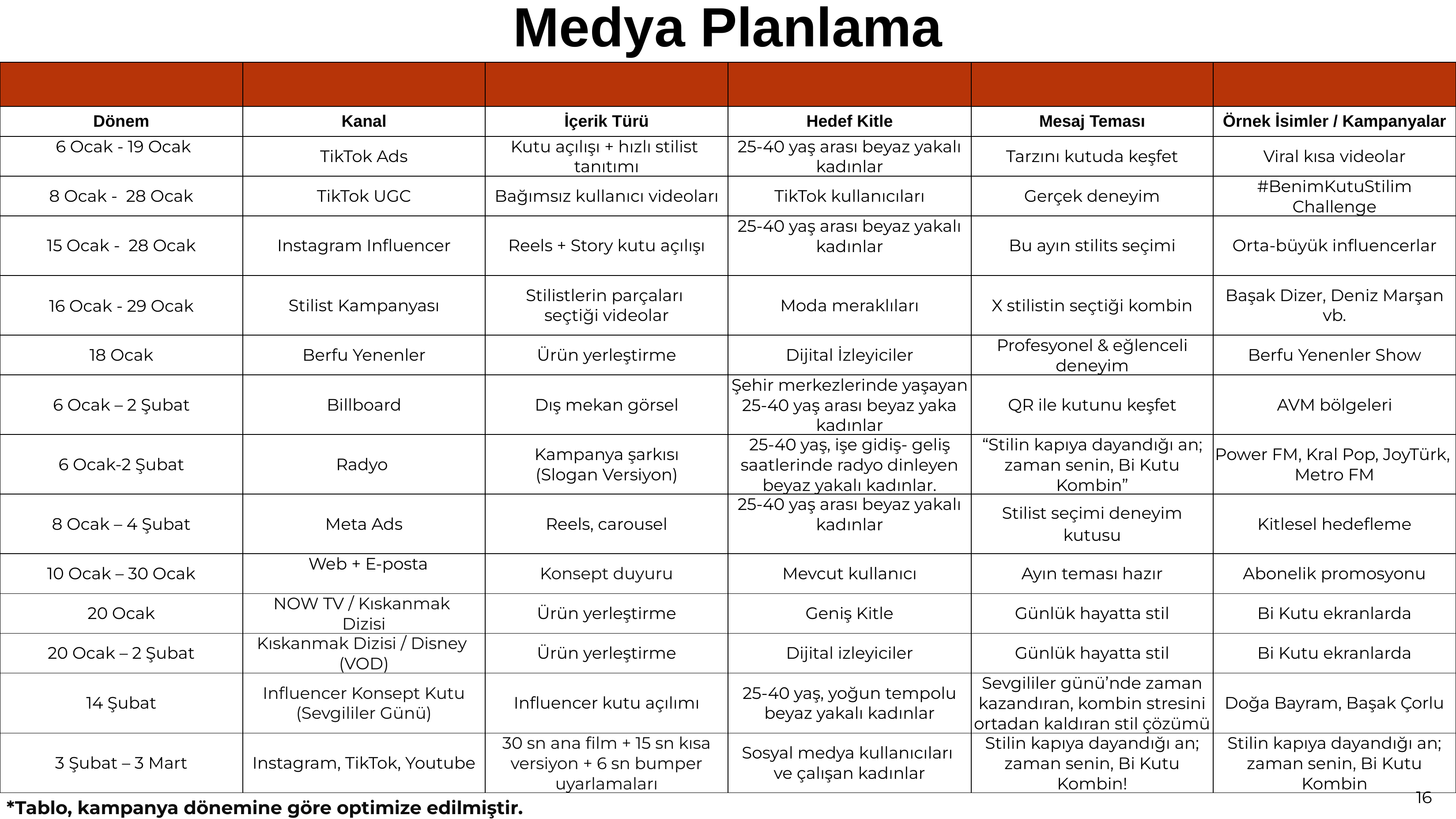

Medya Planlama
|  |  |  |  |  |  |
| --- | --- | --- | --- | --- | --- |
| Dönem | Kanal | İçerik Türü | Hedef Kitle | Mesaj Teması | Örnek İsimler / Kampanyalar |
| 6 Ocak - 19 Ocak | TikTok Ads | Kutu açılışı + hızlı stilist tanıtımı | 25-40 yaş arası beyaz yakalı kadınlar | Tarzını kutuda keşfet | Viral kısa videolar |
| 8 Ocak - 28 Ocak | TikTok UGC | Bağımsız kullanıcı videoları | TikTok kullanıcıları | Gerçek deneyim | #BenimKutuStilim Challenge |
| 15 Ocak - 28 Ocak | Instagram Influencer | Reels + Story kutu açılışı | 25-40 yaş arası beyaz yakalı kadınlar | Bu ayın stilits seçimi | Orta-büyük influencerlar |
| 16 Ocak - 29 Ocak | Stilist Kampanyası | Stilistlerin parçaları seçtiği videolar | Moda meraklıları | X stilistin seçtiği kombin | Başak Dizer, Deniz Marşan vb. |
| 18 Ocak | Berfu Yenenler | Ürün yerleştirme | Dijital İzleyiciler | Profesyonel & eğlenceli deneyim | Berfu Yenenler Show |
| 6 Ocak – 2 Şubat | Billboard | Dış mekan görsel | Şehir merkezlerinde yaşayan 25-40 yaş arası beyaz yaka kadınlar | QR ile kutunu keşfet | AVM bölgeleri |
| 6 Ocak-2 Şubat | Radyo | Kampanya şarkısı (Slogan Versiyon) | 25-40 yaş, işe gidiş- geliş saatlerinde radyo dinleyen beyaz yakalı kadınlar. | “Stilin kapıya dayandığı an; zaman senin, Bi Kutu Kombin” | Power FM, Kral Pop, JoyTürk, Metro FM |
| 8 Ocak – 4 Şubat | Meta Ads | Reels, carousel | 25-40 yaş arası beyaz yakalı kadınlar | Stilist seçimi deneyim kutusu | Kitlesel hedefleme |
| 10 Ocak – 30 Ocak | Web + E-posta | Konsept duyuru | Mevcut kullanıcı | Ayın teması hazır | Abonelik promosyonu |
| 20 Ocak | NOW TV / Kıskanmak Dizisi | Ürün yerleştirme | Geniş Kitle | Günlük hayatta stil | Bi Kutu ekranlarda |
| 20 Ocak – 2 Şubat | Kıskanmak Dizisi / Disney (VOD) | Ürün yerleştirme | Dijital izleyiciler | Günlük hayatta stil | Bi Kutu ekranlarda |
| 14 Şubat | Influencer Konsept Kutu (Sevgililer Günü) | Influencer kutu açılımı | 25-40 yaş, yoğun tempolu beyaz yakalı kadınlar | Sevgililer günü’nde zaman kazandıran, kombin stresini ortadan kaldıran stil çözümü | Doğa Bayram, Başak Çorlu |
| 3 Şubat – 3 Mart | Instagram, TikTok, Youtube | 30 sn ana film + 15 sn kısa versiyon + 6 sn bumper uyarlamaları | Sosyal medya kullanıcıları ve çalışan kadınlar | Stilin kapıya dayandığı an; zaman senin, Bi Kutu Kombin! | Stilin kapıya dayandığı an; zaman senin, Bi Kutu Kombin |
16
*Tablo, kampanya dönemine göre optimize edilmiştir.